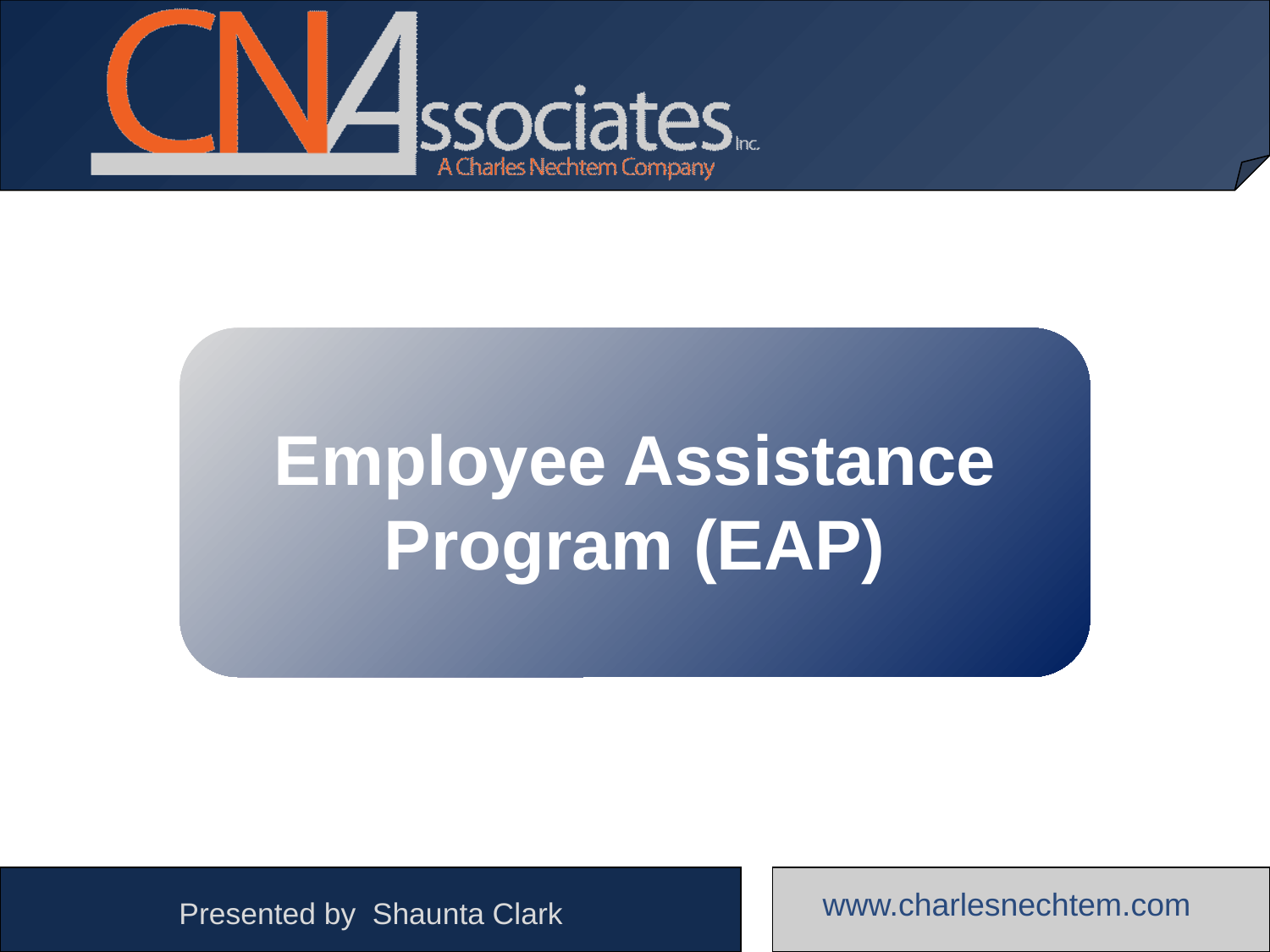

Employee Assistance Program (EAP)

www.charlesnechtem.com
Presented by  Shaunta Clark